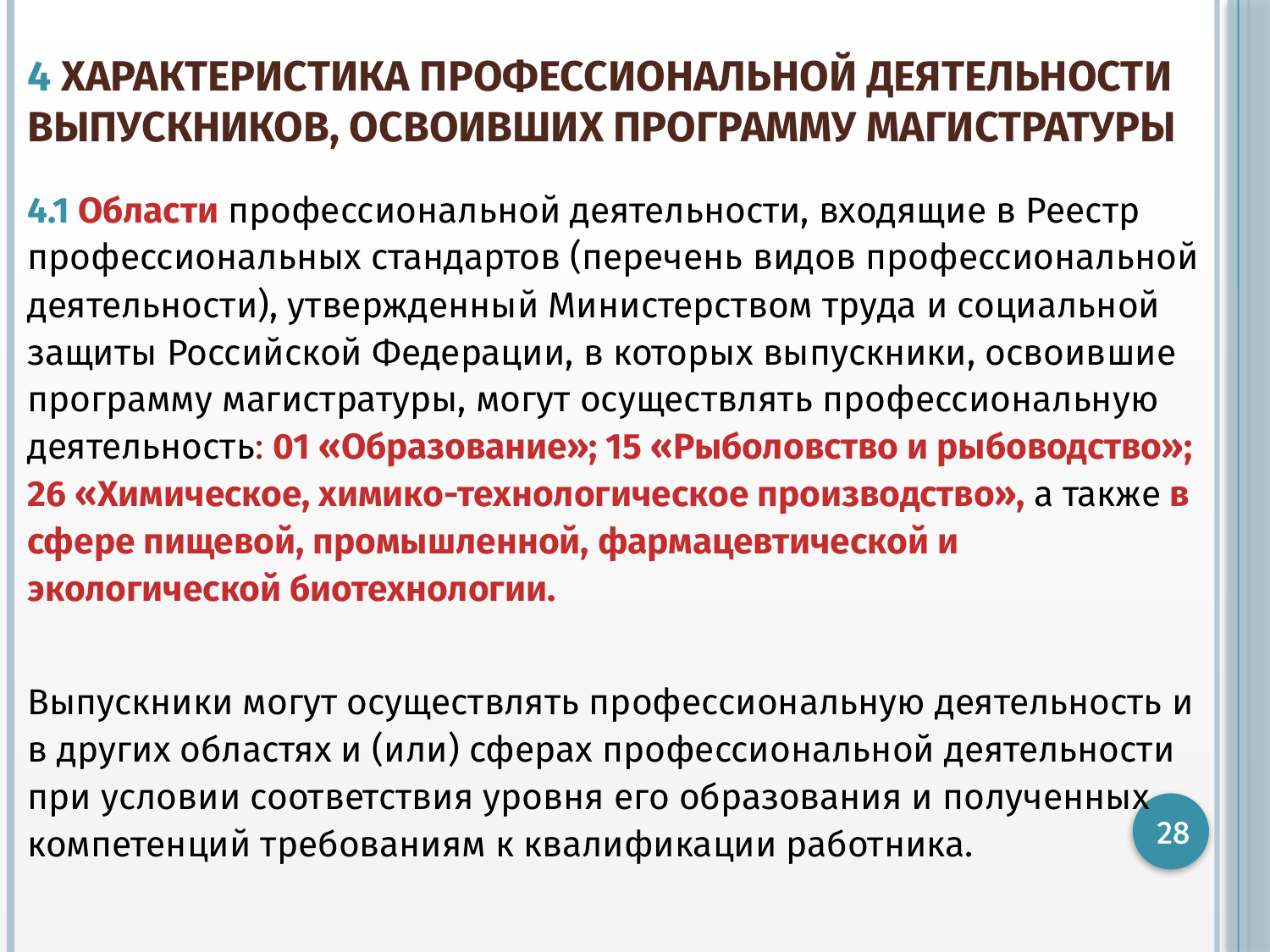

# 4 ХАРАКТЕРИСТИКА ПРОФЕССИОНАЛЬНОЙ ДЕЯТЕЛЬНОСТИ ВЫПУСКНИКОВ, ОСВОИВШИХ ПРОГРАММУ МАГИСТРАТУРЫ
4.1 Области профессиональной деятельности, входящие в Реестр профессиональных стандартов (перечень видов профессиональной деятельности), утвержденный Министерством труда и социальной защиты Российской Федерации, в которых выпускники, освоившие программу магистратуры, могут осуществлять профессиональную деятельность: 01 «Образование»; 15 «Рыболовство и рыбоводство»; 26 «Химическое, химико-технологическое производство», а также в сфере пищевой, промышленной, фармацевтической и экологической биотехнологии.

Выпускники могут осуществлять профессиональную деятельность и в других областях и (или) сферах профессиональной деятельности при условии соответствия уровня его образования и полученных компетенций требованиям к квалификации работника.

28